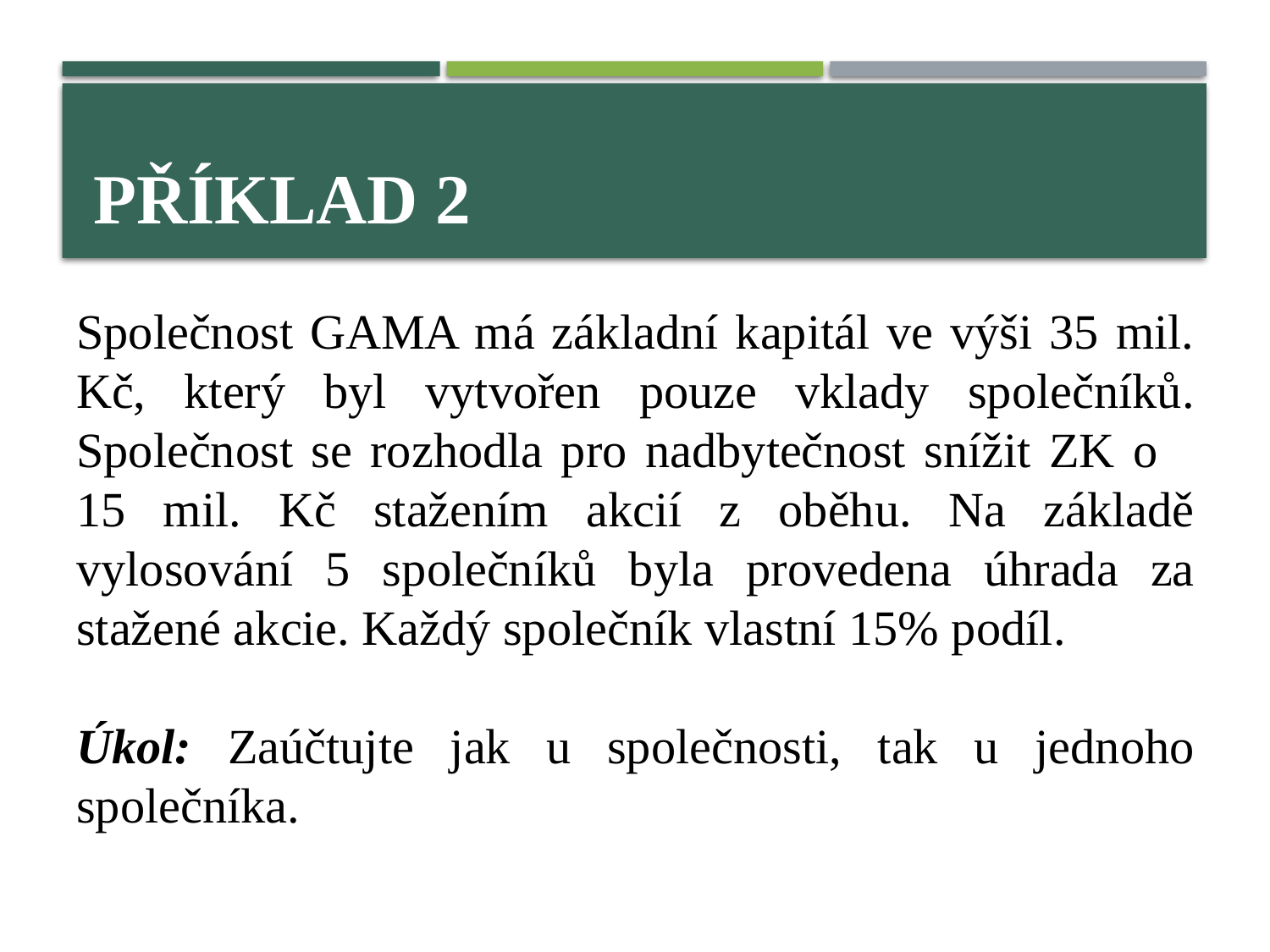

# Příklad 2
Společnost GAMA má základní kapitál ve výši 35 mil. Kč, který byl vytvořen pouze vklady společníků. Společnost se rozhodla pro nadbytečnost snížit ZK o   15 mil. Kč stažením akcií z oběhu. Na základě vylosování 5 společníků byla provedena úhrada za stažené akcie. Každý společník vlastní 15% podíl.

Úkol: Zaúčtujte jak u společnosti, tak u jednoho společníka.